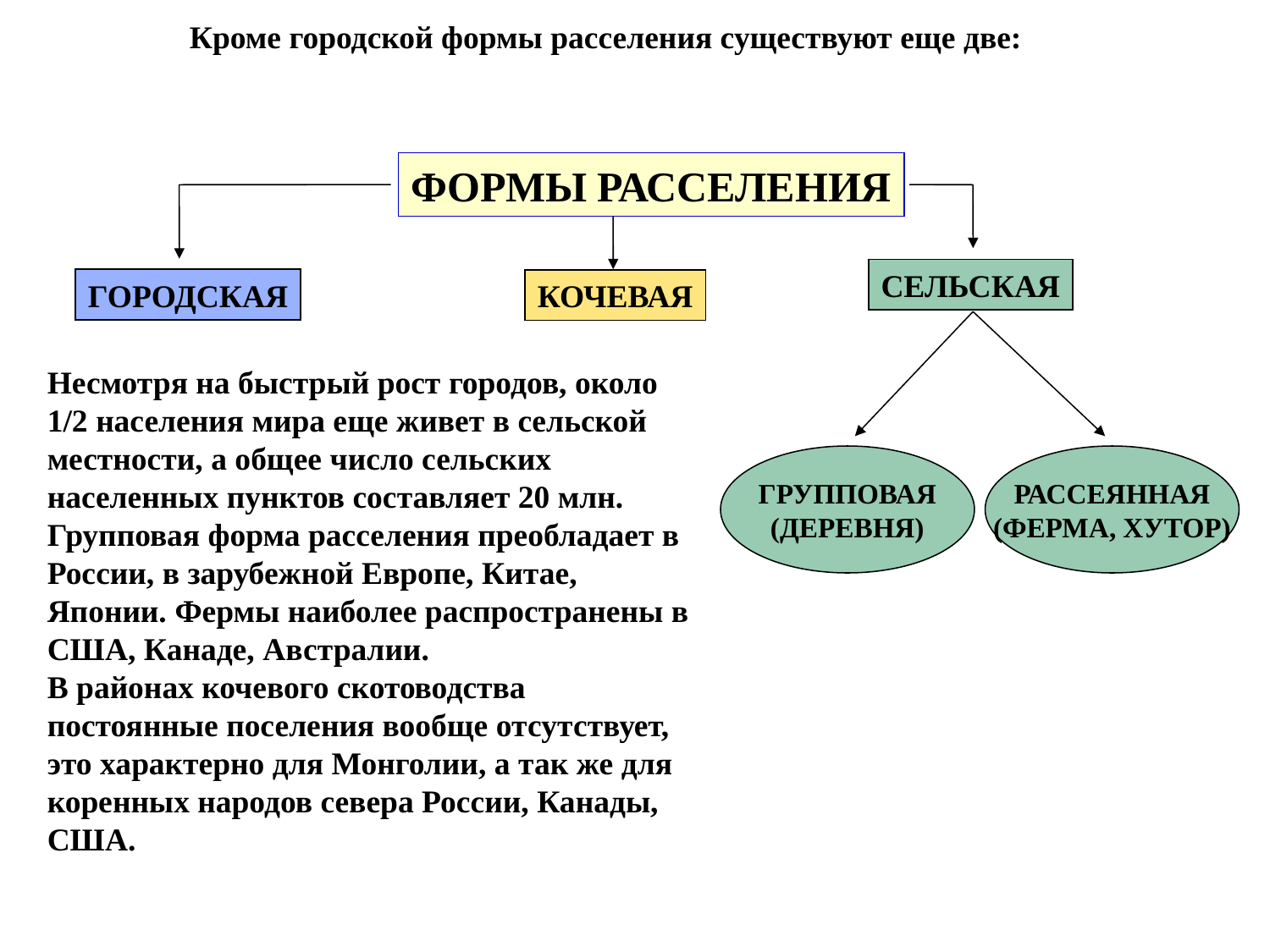

Кроме городской формы расселения существуют еще две:

ФОРМЫ РАССЕЛЕНИЯ

СЕЛЬСКАЯ
ГОРОДСКАЯ
КОЧЕВАЯ

Несмотря на быстрый рост городов, около 1/2 населения мира еще живет в сельской местности, а общее число сельских населенных пунктов составляет 20 млн.
Групповая форма расселения преобладает в России, в зарубежной Европе, Китае, Японии. Фермы наиболее распространены в США, Канаде, Австралии.
В районах кочевого скотоводства постоянные поселения вообще отсутствует, это характерно для Монголии, а так же для коренных народов севера России, Канады, США.
ГРУППОВАЯ
(ДЕРЕВНЯ)
РАССЕЯННАЯ
(ФЕРМА, ХУТОР)